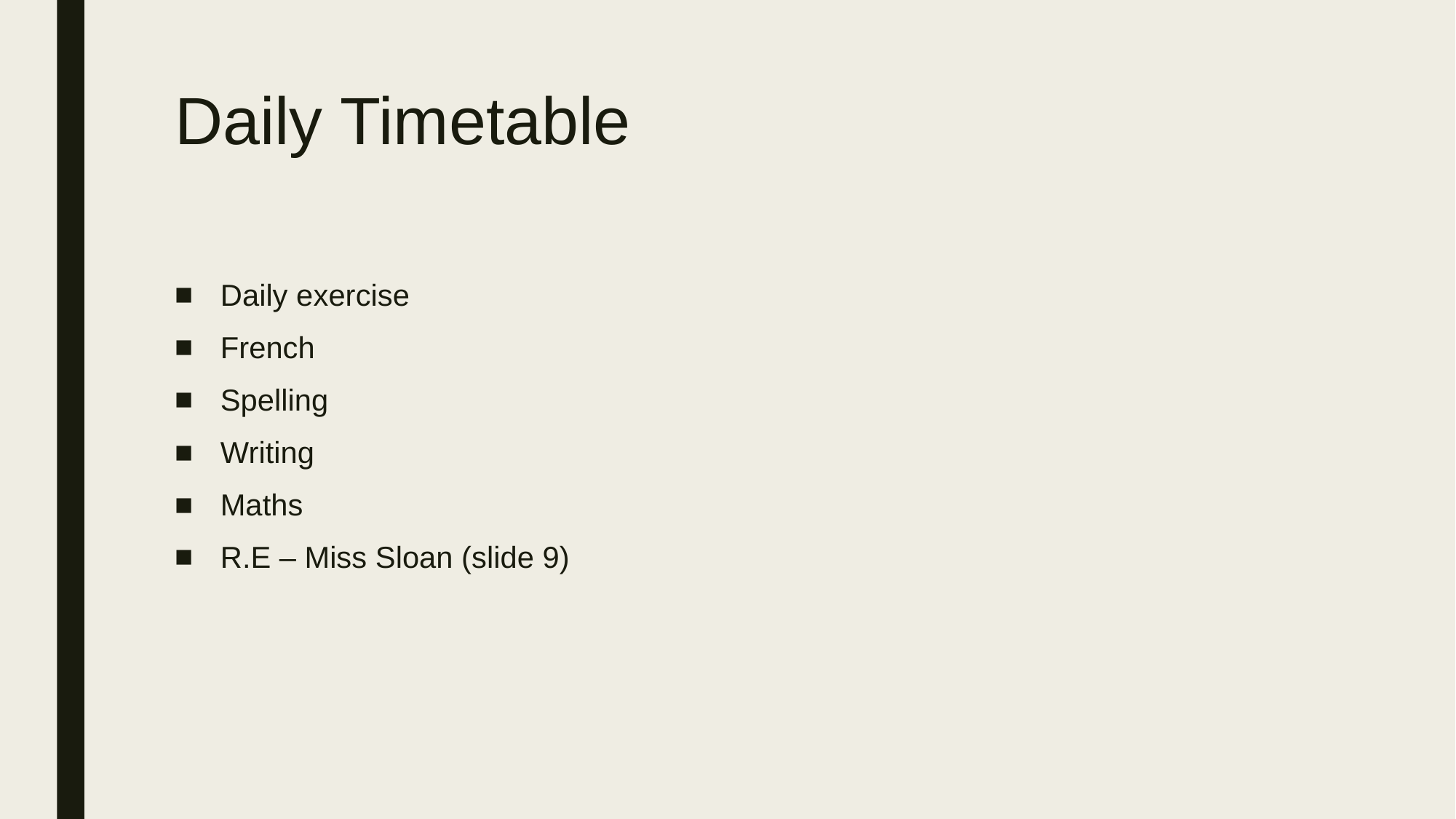

# Daily Timetable
Daily exercise
French
Spelling
Writing
Maths
R.E – Miss Sloan (slide 9)